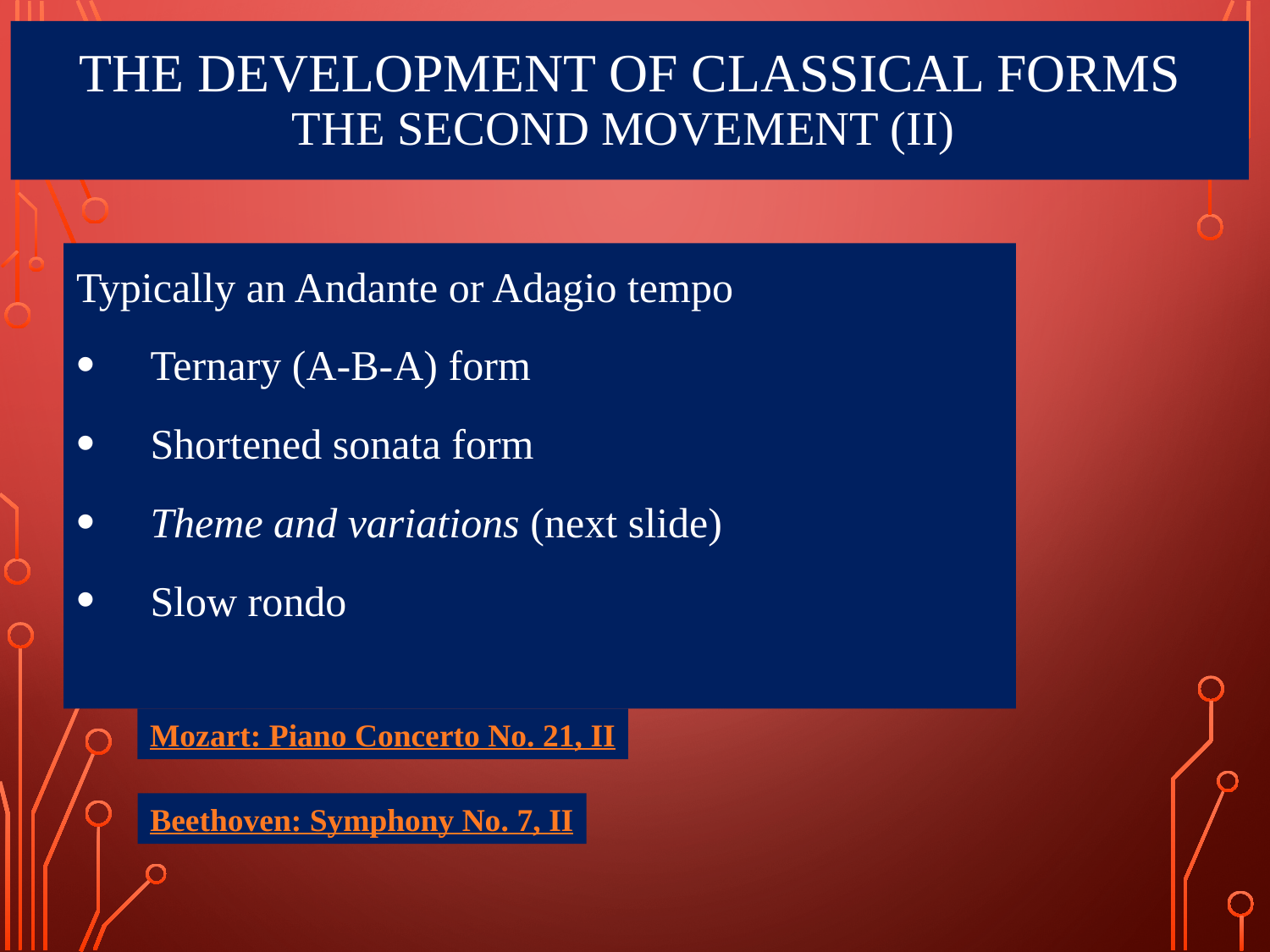

# The Development of Classical Forms The Second Movement (II)
Typically an Andante or Adagio tempo
Ternary (A-B-A) form
Shortened sonata form
Theme and variations (next slide)
Slow rondo
Mozart: Piano Concerto No. 21, II
Beethoven: Symphony No. 7, II